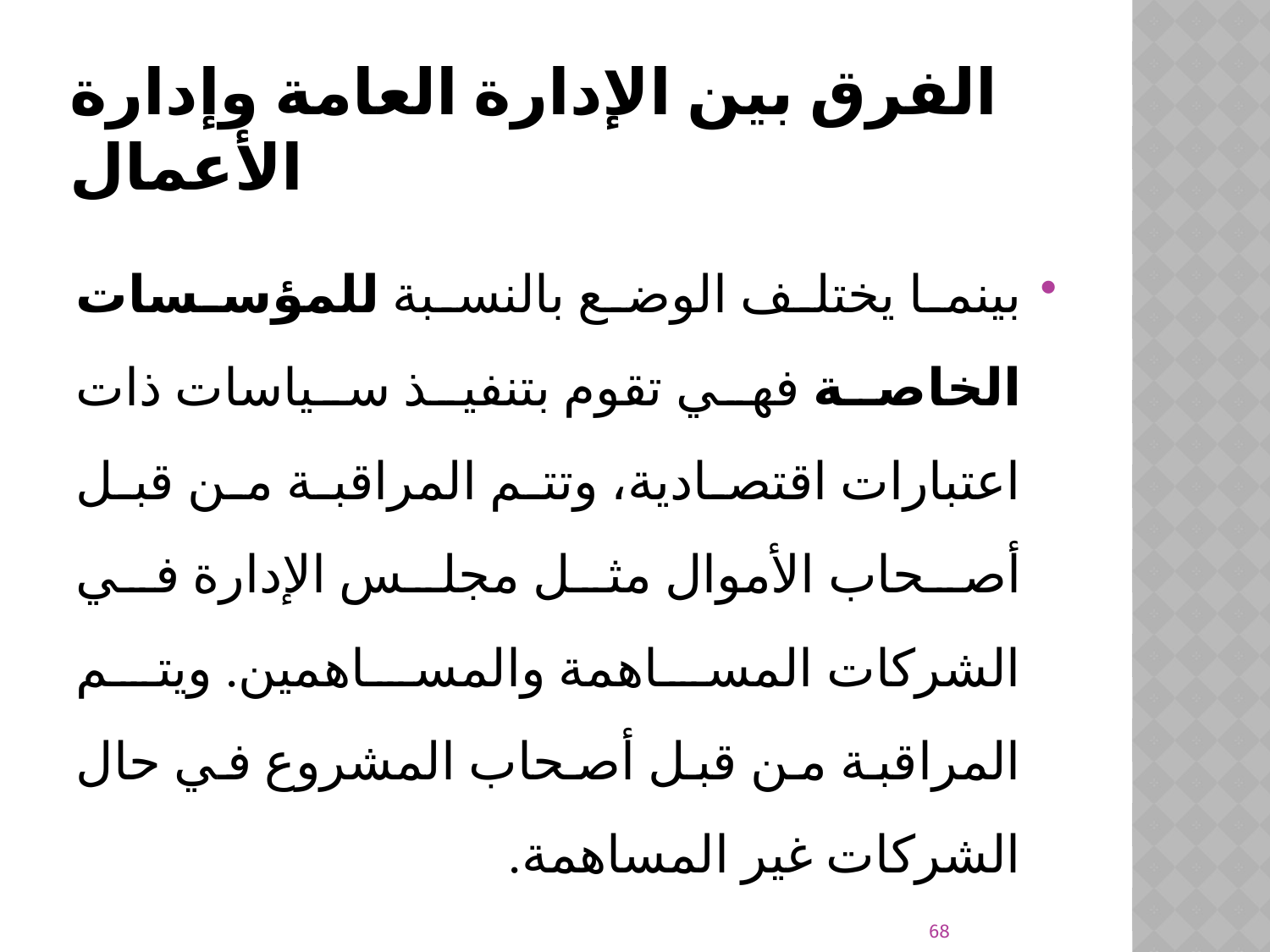

# الفرق بين الإدارة العامة وإدارة الأعمال
بينما يختلف الوضع بالنسبة للمؤسسات الخاصة فهي تقوم بتنفيذ سياسات ذات اعتبارات اقتصادية، وتتم المراقبة من قبل أصحاب الأموال مثل مجلس الإدارة في الشركات المساهمة والمساهمين. ويتم المراقبة من قبل أصحاب المشروع في حال الشركات غير المساهمة.

68